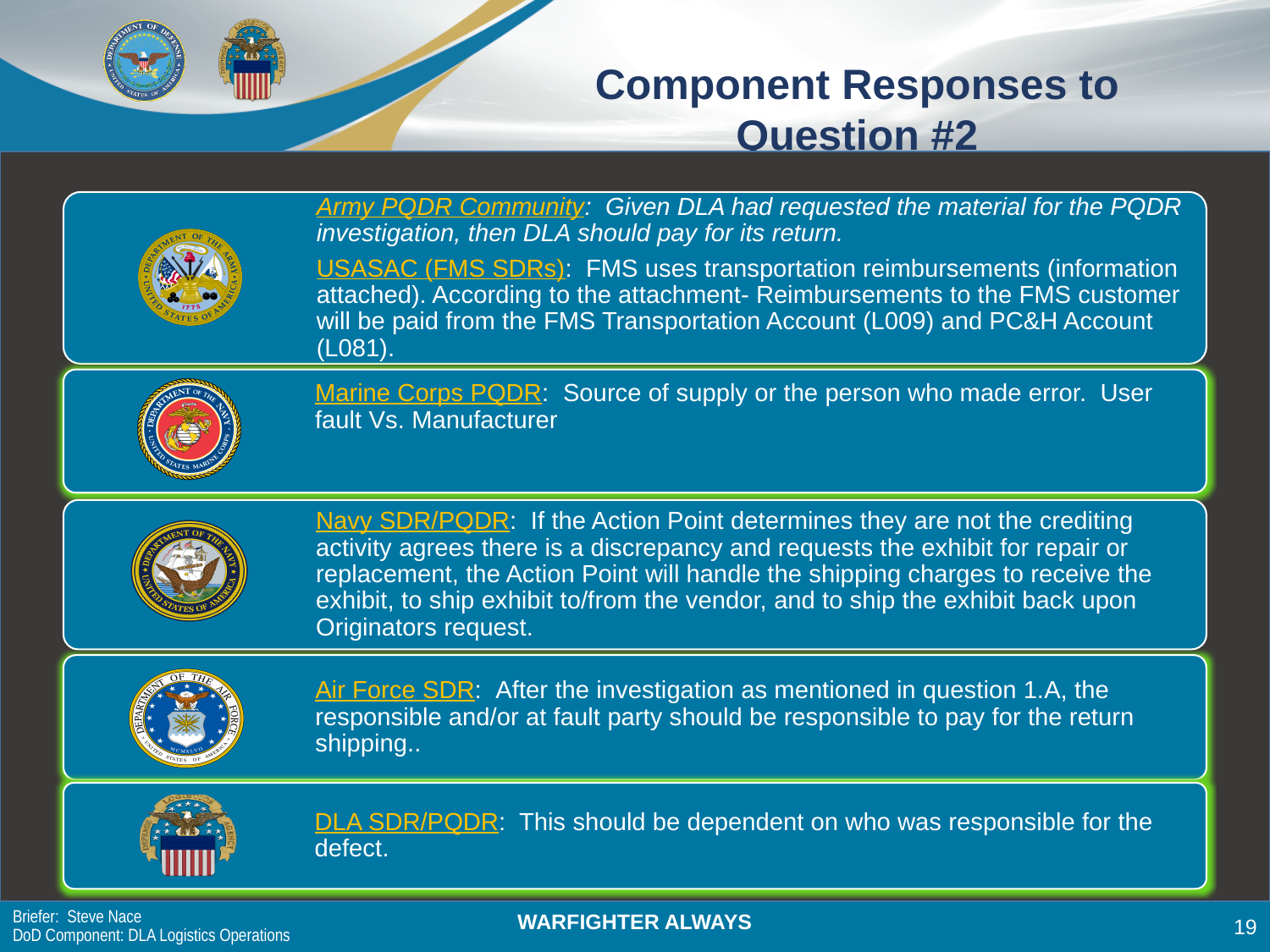

# Component Responses to Question #2

Army PQDR Community:  Given DLA had requested the material for the PQDR investigation, then DLA should pay for its return.
USASAC (FMS SDRs):  FMS uses transportation reimbursements (information attached). According to the attachment- Reimbursements to the FMS customer will be paid from the FMS Transportation Account (L009) and PC&H Account (L081).
Marine Corps PQDR:  Source of supply or the person who made error.  User fault Vs. Manufacturer

Navy SDR/PQDR:  If the Action Point determines they are not the crediting activity agrees there is a discrepancy and requests the exhibit for repair or replacement, the Action Point will handle the shipping charges to receive the exhibit, to ship exhibit to/from the vendor, and to ship the exhibit back upon Originators request.
Air Force SDR:  After the investigation as mentioned in question 1.A, the responsible and/or at fault party should be responsible to pay for the return shipping..
DLA SDR/PQDR:  This should be dependent on who was responsible for the defect.
Briefer:  Steve Nace
DoD Component: DLA Logistics Operations
19